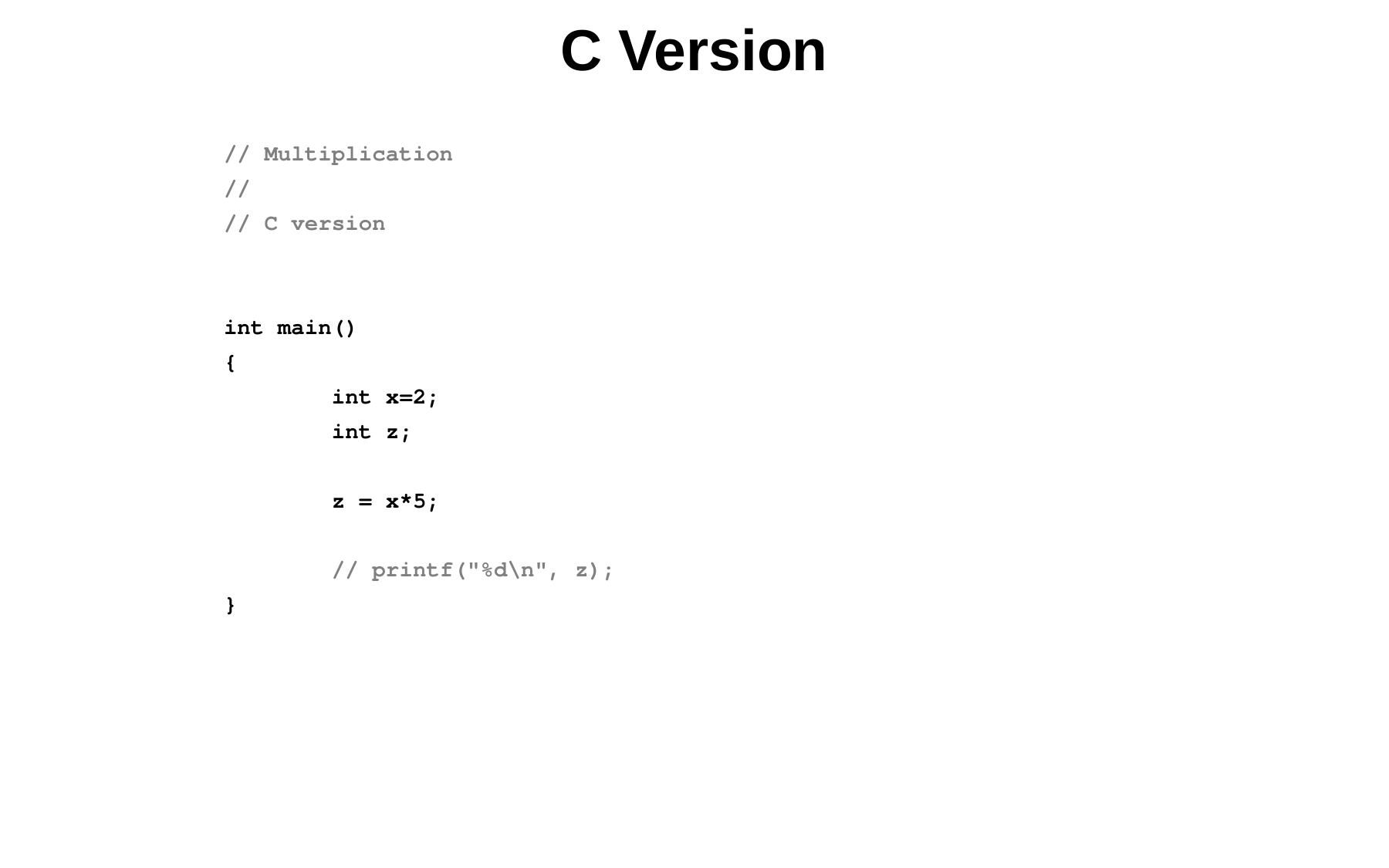

# C Version

// Multiplication
//
// C version

int main()
{
        int x=2;
        int z;

        z = x*5;

        // printf("%d\n", z);
}